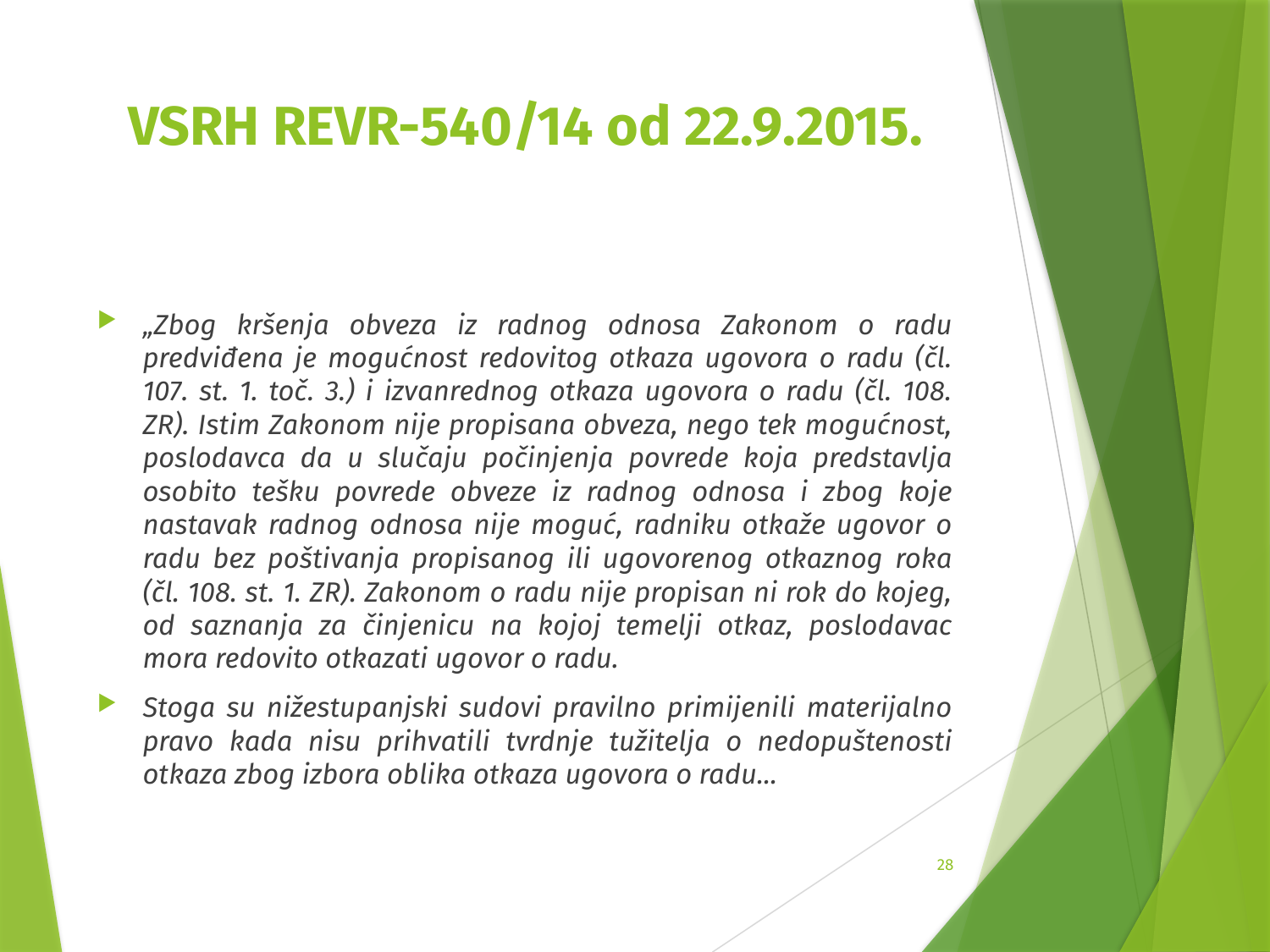

# VSRH REVR-540/14 od 22.9.2015.
„Zbog kršenja obveza iz radnog odnosa Zakonom o radu predviđena je mogućnost redovitog otkaza ugovora o radu (čl. 107. st. 1. toč. 3.) i izvanrednog otkaza ugovora o radu (čl. 108. ZR). Istim Zakonom nije propisana obveza, nego tek mogućnost, poslodavca da u slučaju počinjenja povrede koja predstavlja osobito tešku povrede obveze iz radnog odnosa i zbog koje nastavak radnog odnosa nije moguć, radniku otkaže ugovor o radu bez poštivanja propisanog ili ugovorenog otkaznog roka (čl. 108. st. 1. ZR). Zakonom o radu nije propisan ni rok do kojeg, od saznanja za činjenicu na kojoj temelji otkaz, poslodavac mora redovito otkazati ugovor o radu.
Stoga su nižestupanjski sudovi pravilno primijenili materijalno pravo kada nisu prihvatili tvrdnje tužitelja o nedopuštenosti otkaza zbog izbora oblika otkaza ugovora o radu...

28